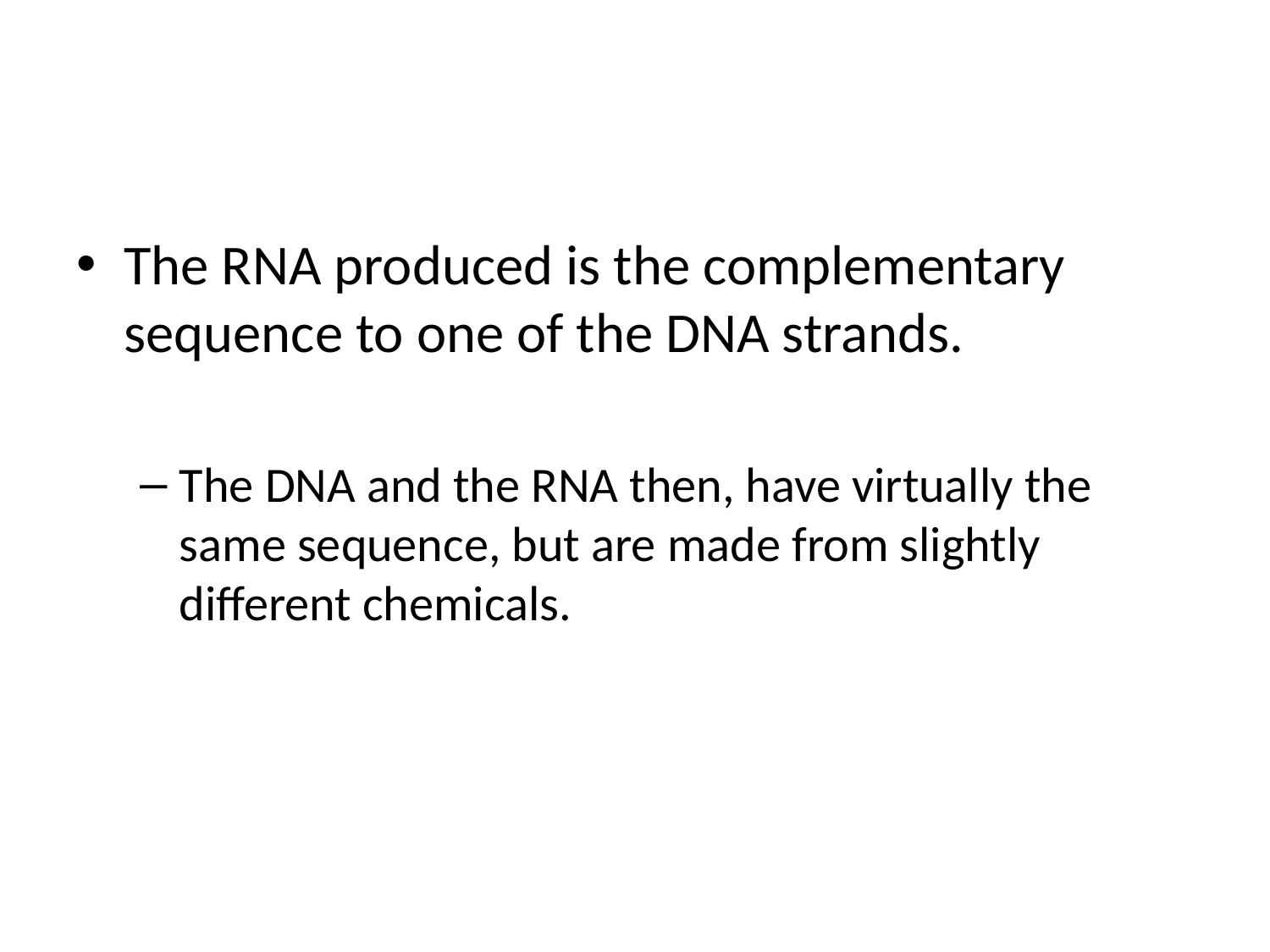

#
The RNA produced is the complementary sequence to one of the DNA strands.

The DNA and the RNA then, have virtually the same sequence, but are made from slightly different chemicals.